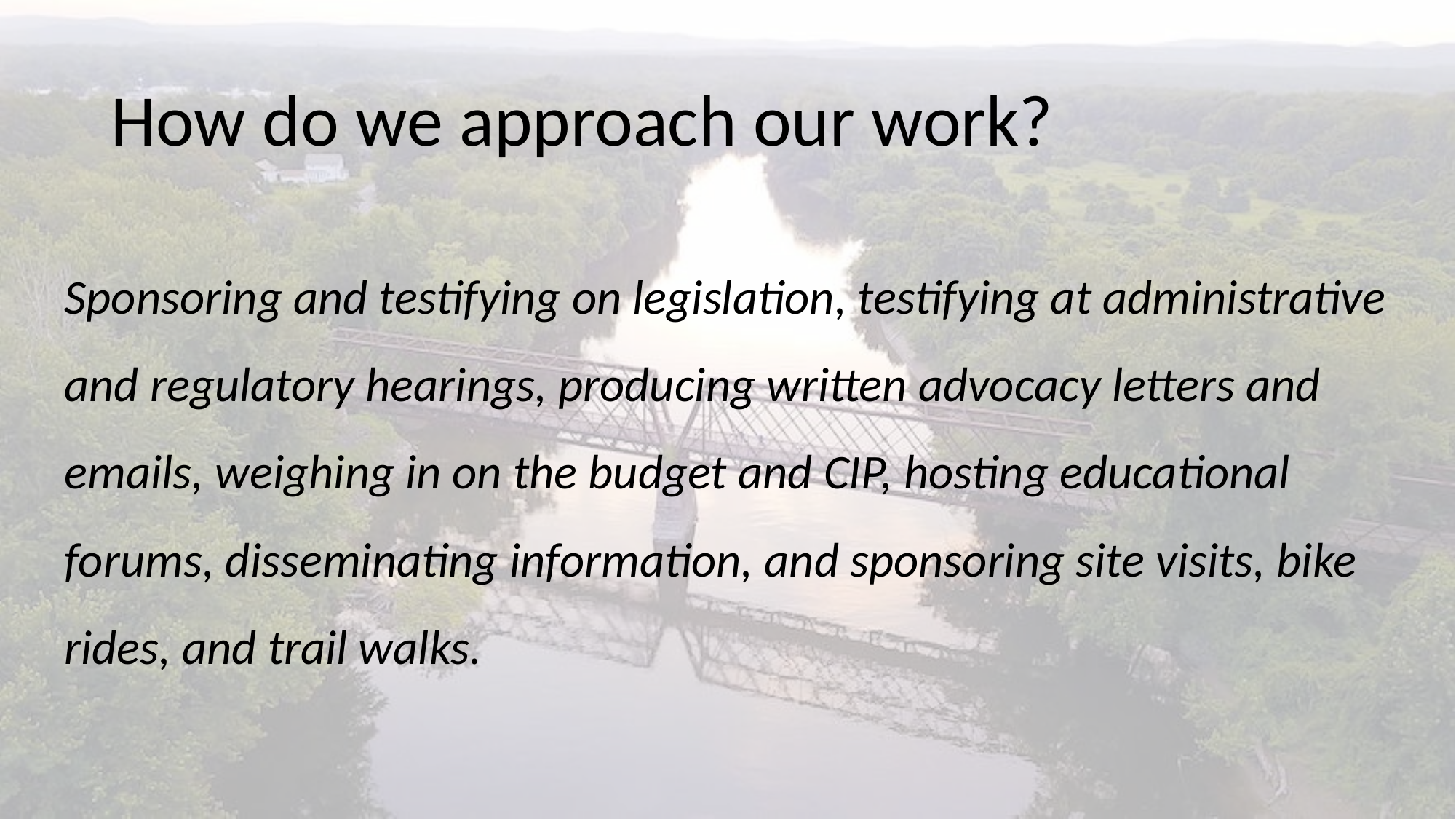

# How do we approach our work?
Sponsoring and testifying on legislation, testifying at administrative and regulatory hearings, producing written advocacy letters and emails, weighing in on the budget and CIP, hosting educational forums, disseminating information, and sponsoring site visits, bike rides, and trail walks.